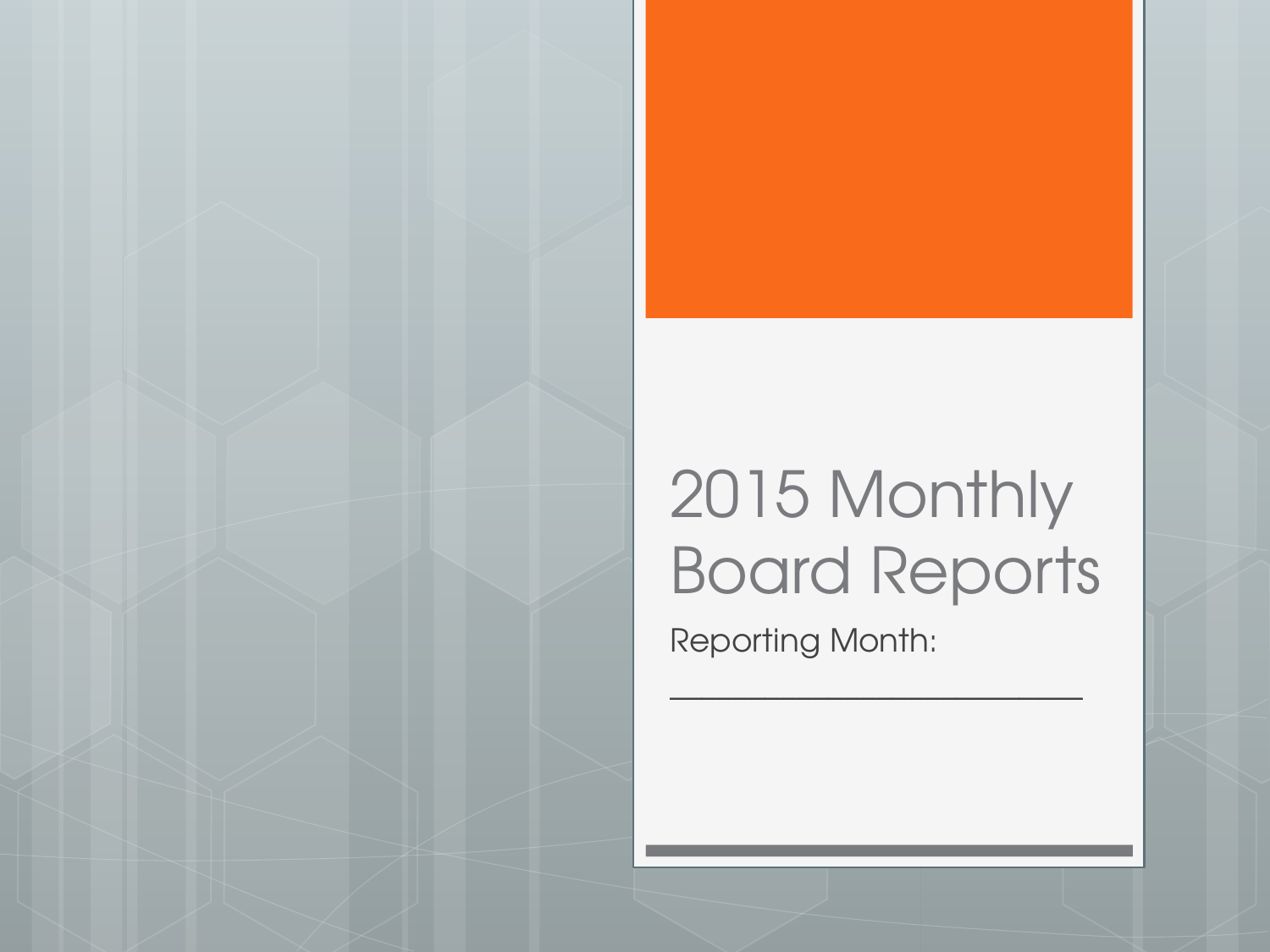

# 2015 Monthly Board Reports
Reporting Month:
__________________________